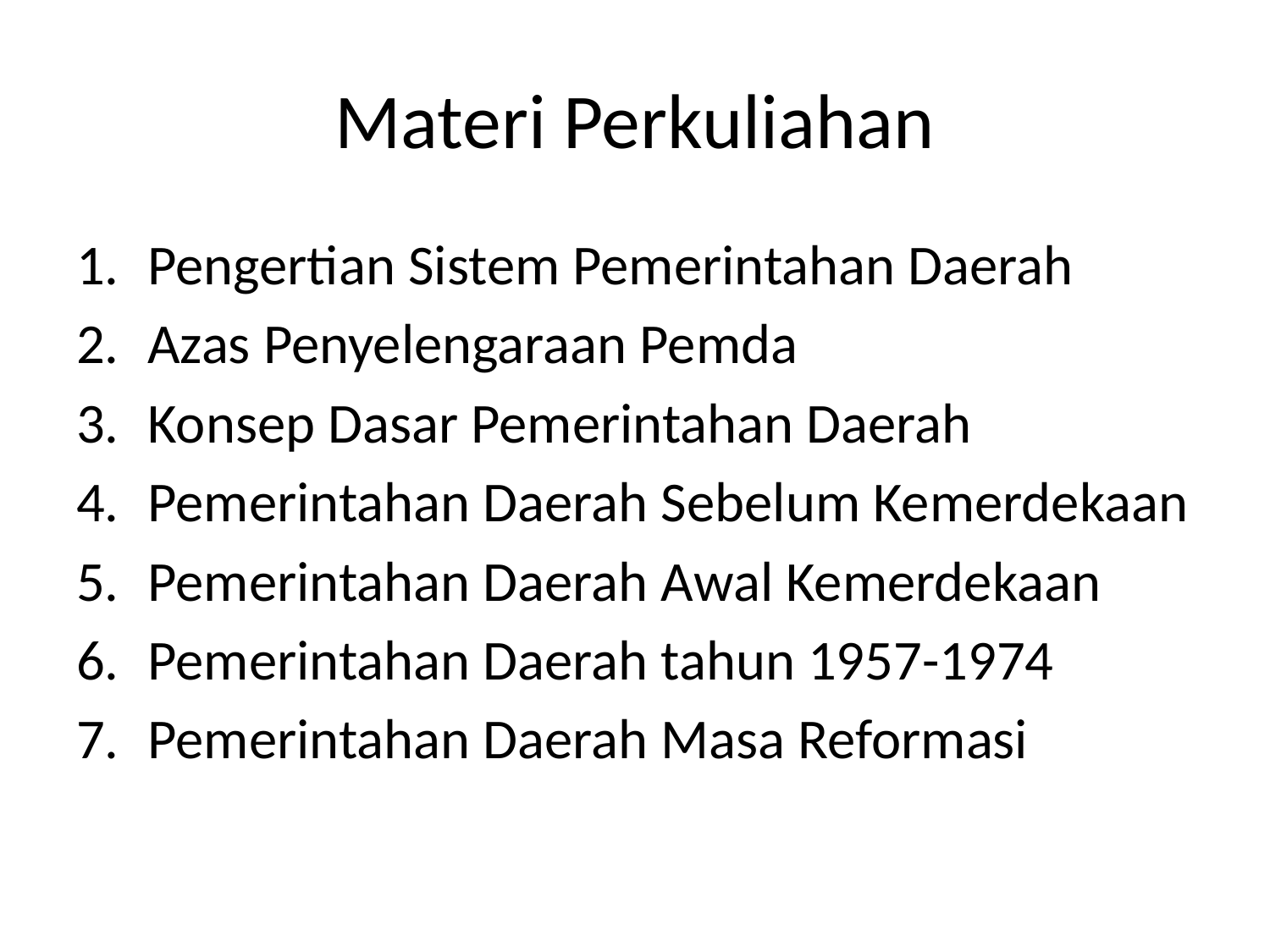

# Materi Perkuliahan
Pengertian Sistem Pemerintahan Daerah
Azas Penyelengaraan Pemda
Konsep Dasar Pemerintahan Daerah
Pemerintahan Daerah Sebelum Kemerdekaan
Pemerintahan Daerah Awal Kemerdekaan
Pemerintahan Daerah tahun 1957-1974
Pemerintahan Daerah Masa Reformasi